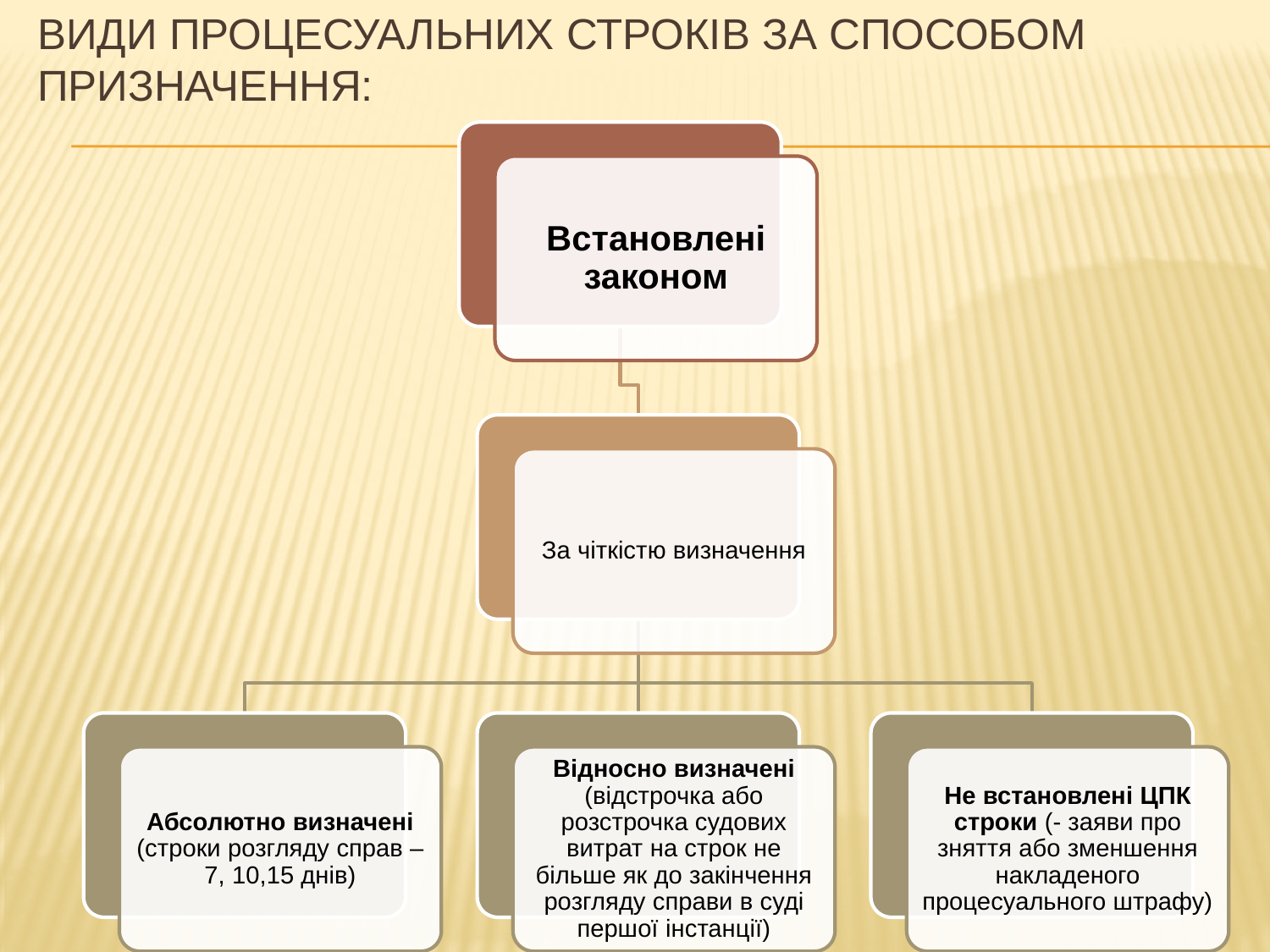

# Види процесуальних строків за способом призначення:
Встановлені законом
За чіткістю визначення
Абсолютно визначені (строки розгляду справ – 7, 10,15 днів)
Відносно визначені (відстрочка або розстрочка судових витрат на строк не більше як до закінчення розгляду справи в суді першої інстанції)
Не встановлені ЦПК строки (- заяви про зняття або зменшення накладеного процесуального штрафу)